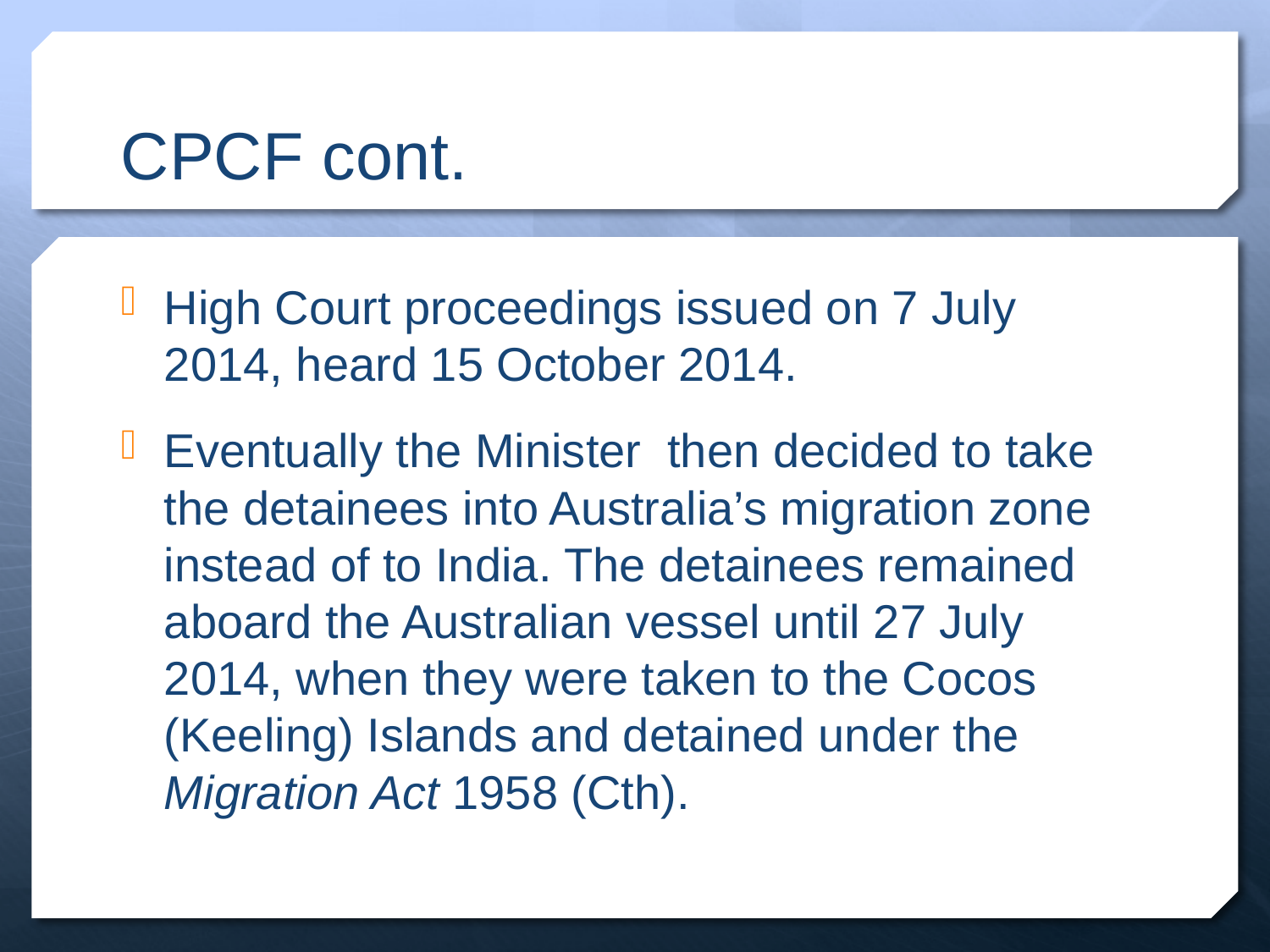

# CPCF cont.
High Court proceedings issued on 7 July 2014, heard 15 October 2014.
Eventually the Minister  then decided to take the detainees into Australia’s migration zone instead of to India. The detainees remained aboard the Australian vessel until 27 July 2014, when they were taken to the Cocos (Keeling) Islands and detained under the Migration Act 1958 (Cth).